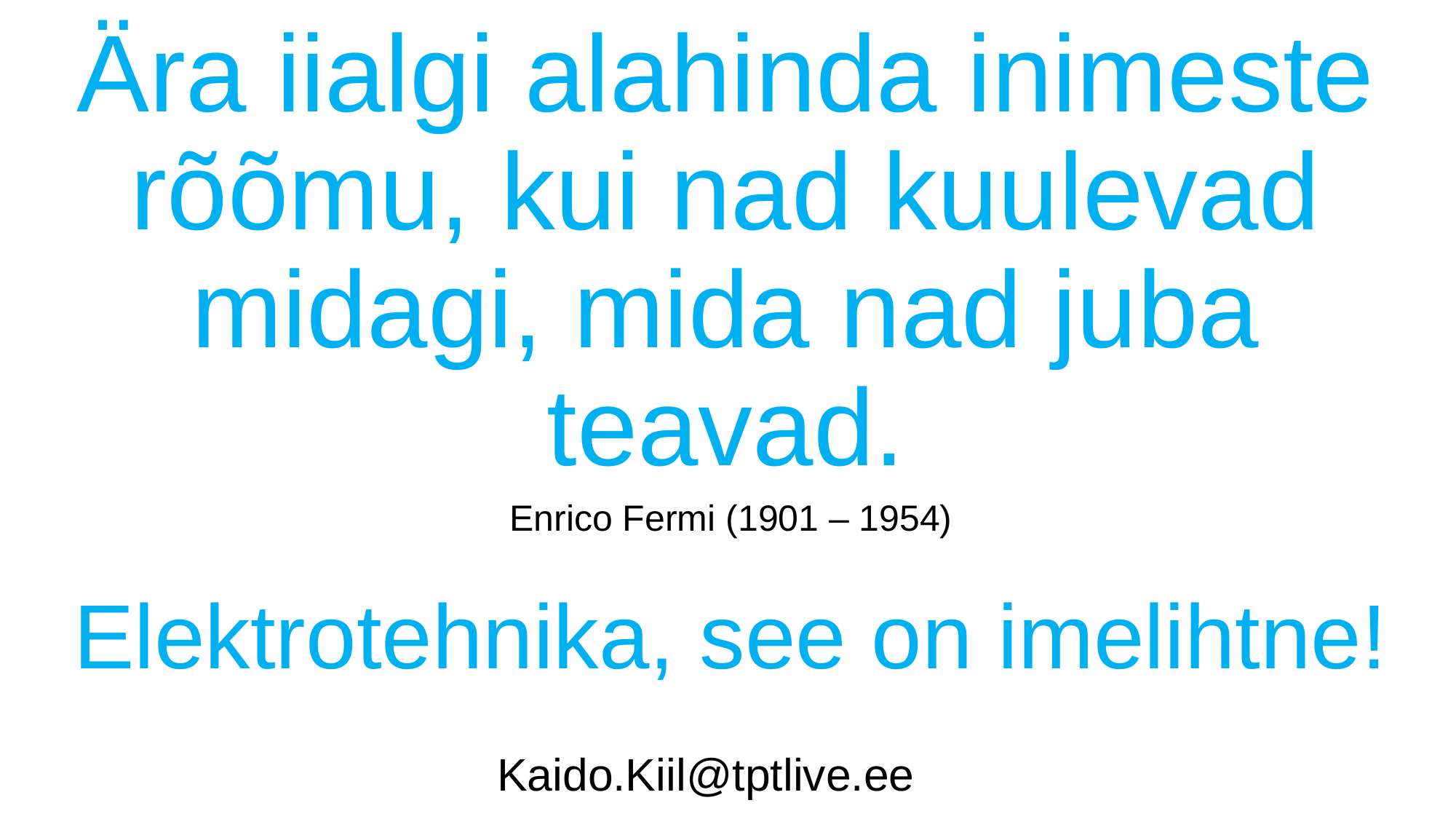

# Ära iialgi alahinda inimeste rõõmu, kui nad kuulevad midagi, mida nad juba teavad.
Enrico Fermi (1901 – 1954)
Elektrotehnika, see on imelihtne!
Kaido.Kiil@tptlive.ee